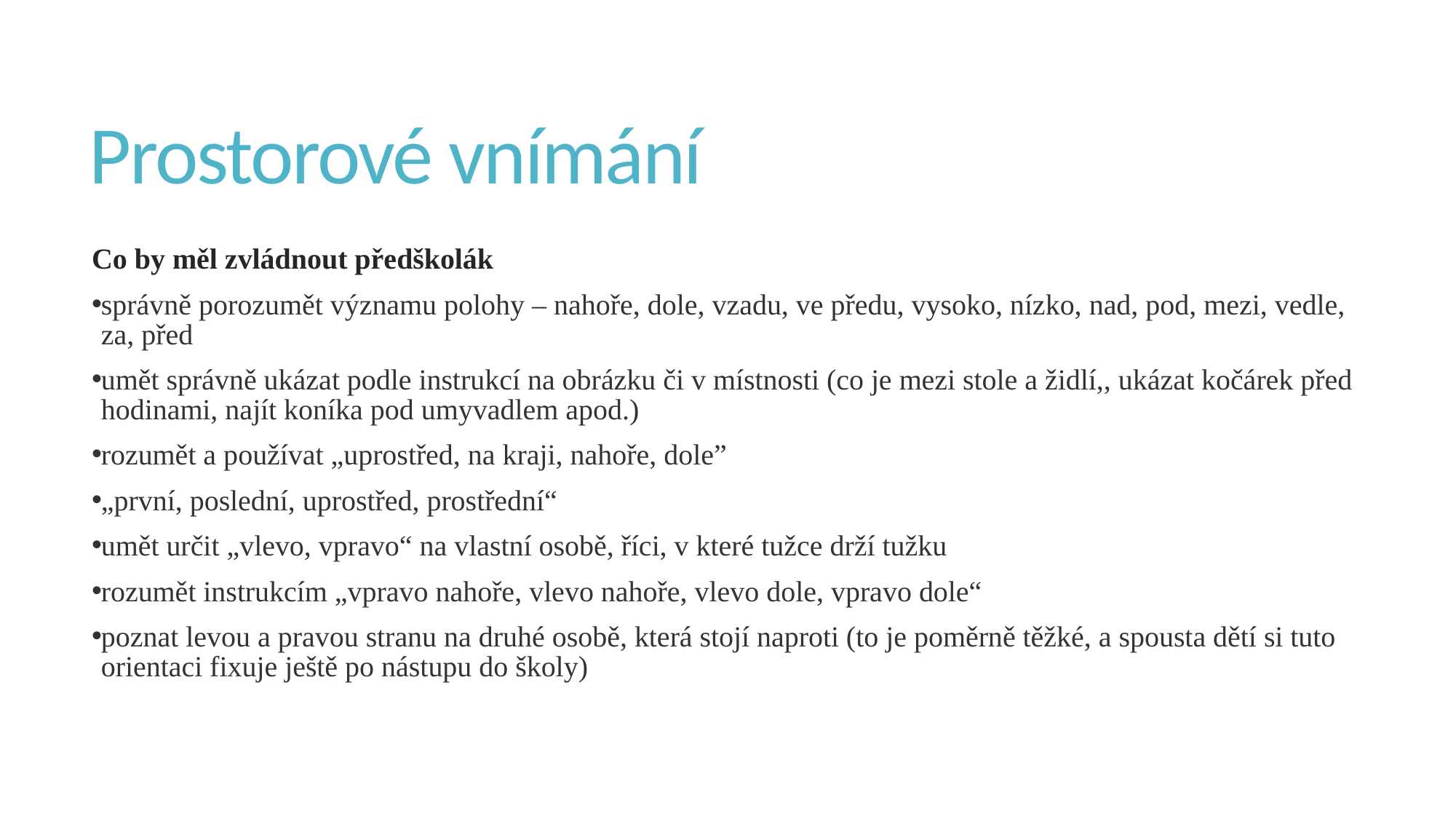

# Prostorové vnímání
Co by měl zvládnout předškolák
správně porozumět významu polohy – nahoře, dole, vzadu, ve předu, vysoko, nízko, nad, pod, mezi, vedle, za, před
umět správně ukázat podle instrukcí na obrázku či v místnosti (co je mezi stole a židlí,, ukázat kočárek před hodinami, najít koníka pod umyvadlem apod.)
rozumět a používat „uprostřed, na kraji, nahoře, dole”
„první, poslední, uprostřed, prostřední“
umět určit „vlevo, vpravo“ na vlastní osobě, říci, v které tužce drží tužku
rozumět instrukcím „vpravo nahoře, vlevo nahoře, vlevo dole, vpravo dole“
poznat levou a pravou stranu na druhé osobě, která stojí naproti (to je poměrně těžké, a spousta dětí si tuto orientaci fixuje ještě po nástupu do školy)